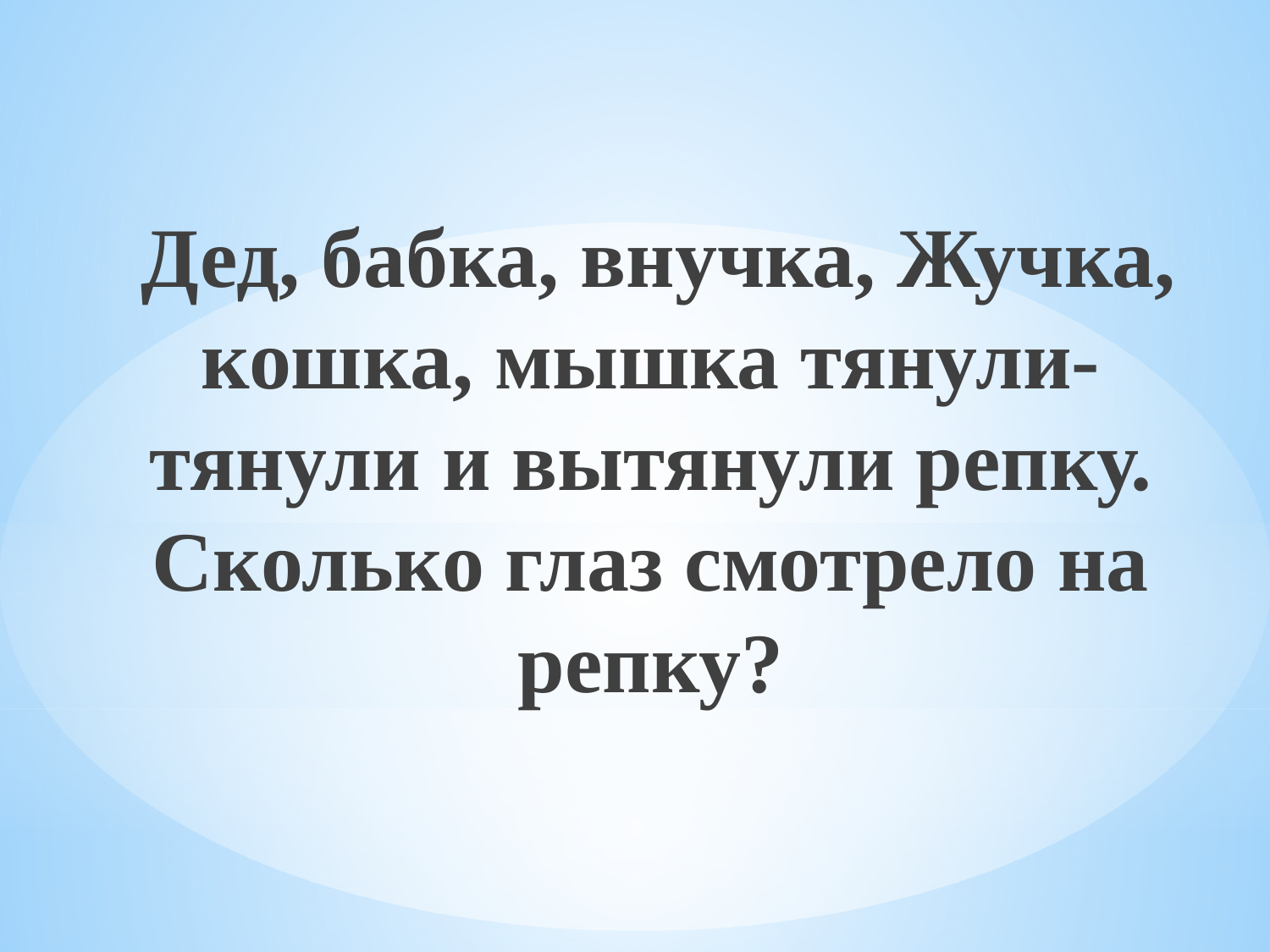

Дед, бабка, внучка, Жучка, кошка, мышка тянули-тянули и вытянули репку. Сколько глаз смотрело на репку?
#